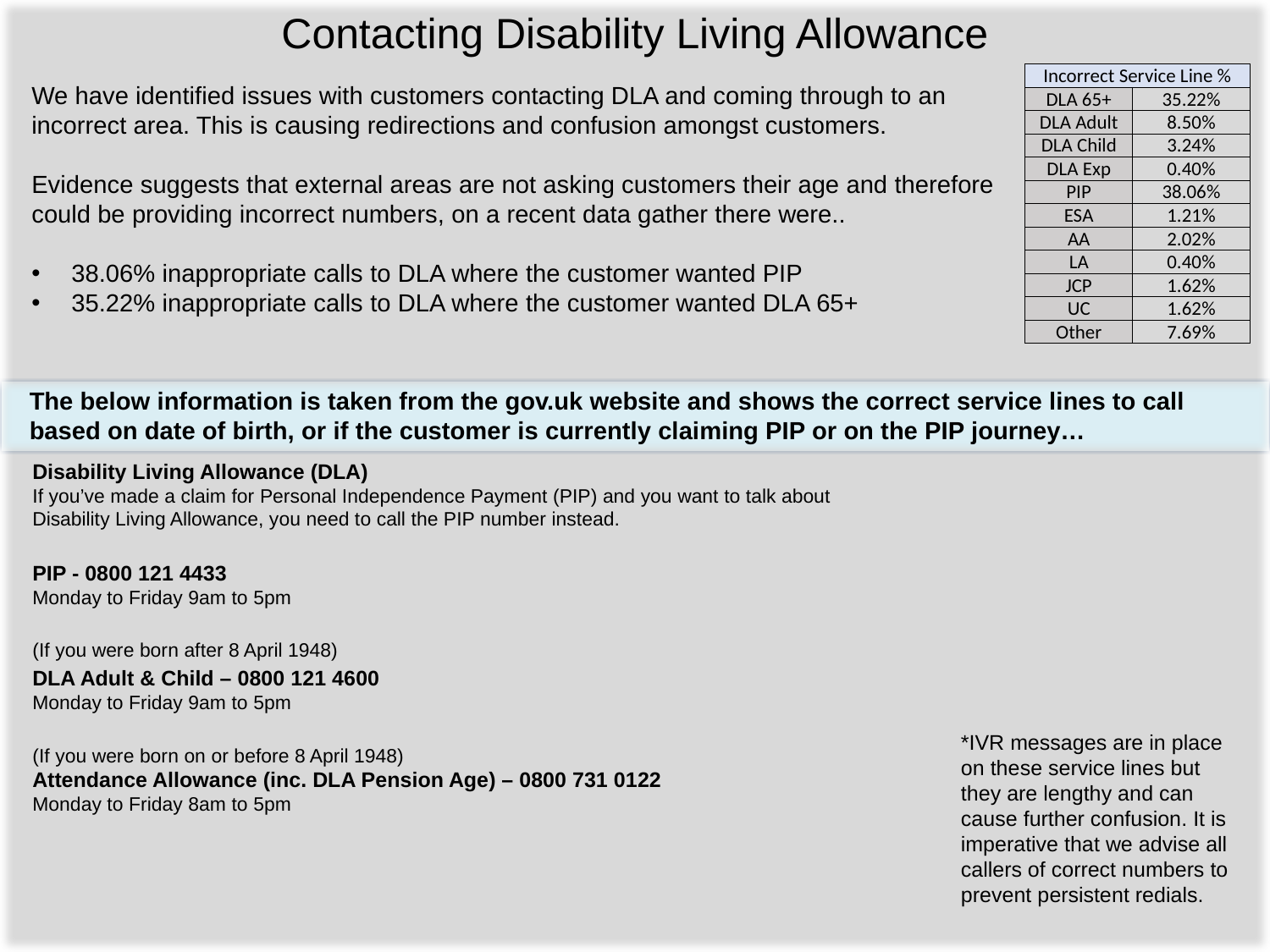

Contacting Disability Living Allowance
| Incorrect Service Line % |  |
| --- | --- |
| DLA 65+ | 35.22% |
| DLA Adult | 8.50% |
| DLA Child | 3.24% |
| DLA Exp | 0.40% |
| PIP | 38.06% |
| ESA | 1.21% |
| AA | 2.02% |
| LA | 0.40% |
| JCP | 1.62% |
| UC | 1.62% |
| Other | 7.69% |
We have identified issues with customers contacting DLA and coming through to an incorrect area. This is causing redirections and confusion amongst customers.
Evidence suggests that external areas are not asking customers their age and therefore could be providing incorrect numbers, on a recent data gather there were..

38.06% inappropriate calls to DLA where the customer wanted PIP
35.22% inappropriate calls to DLA where the customer wanted DLA 65+

The below information is taken from the gov.uk website and shows the correct service lines to call based on date of birth, or if the customer is currently claiming PIP or on the PIP journey…
Disability Living Allowance (DLA)
If you’ve made a claim for Personal Independence Payment (PIP) and you want to talk about Disability Living Allowance, you need to call the PIP number instead.
PIP - 0800 121 4433
Monday to Friday 9am to 5pm

(If you were born after 8 April 1948)
DLA Adult & Child – 0800 121 4600
Monday to Friday 9am to 5pm

(If you were born on or before 8 April 1948)
Attendance Allowance (inc. DLA Pension Age) – 0800 731 0122
Monday to Friday 8am to 5pm

*IVR messages are in place on these service lines but they are lengthy and can cause further confusion. It is imperative that we advise all callers of correct numbers to prevent persistent redials.